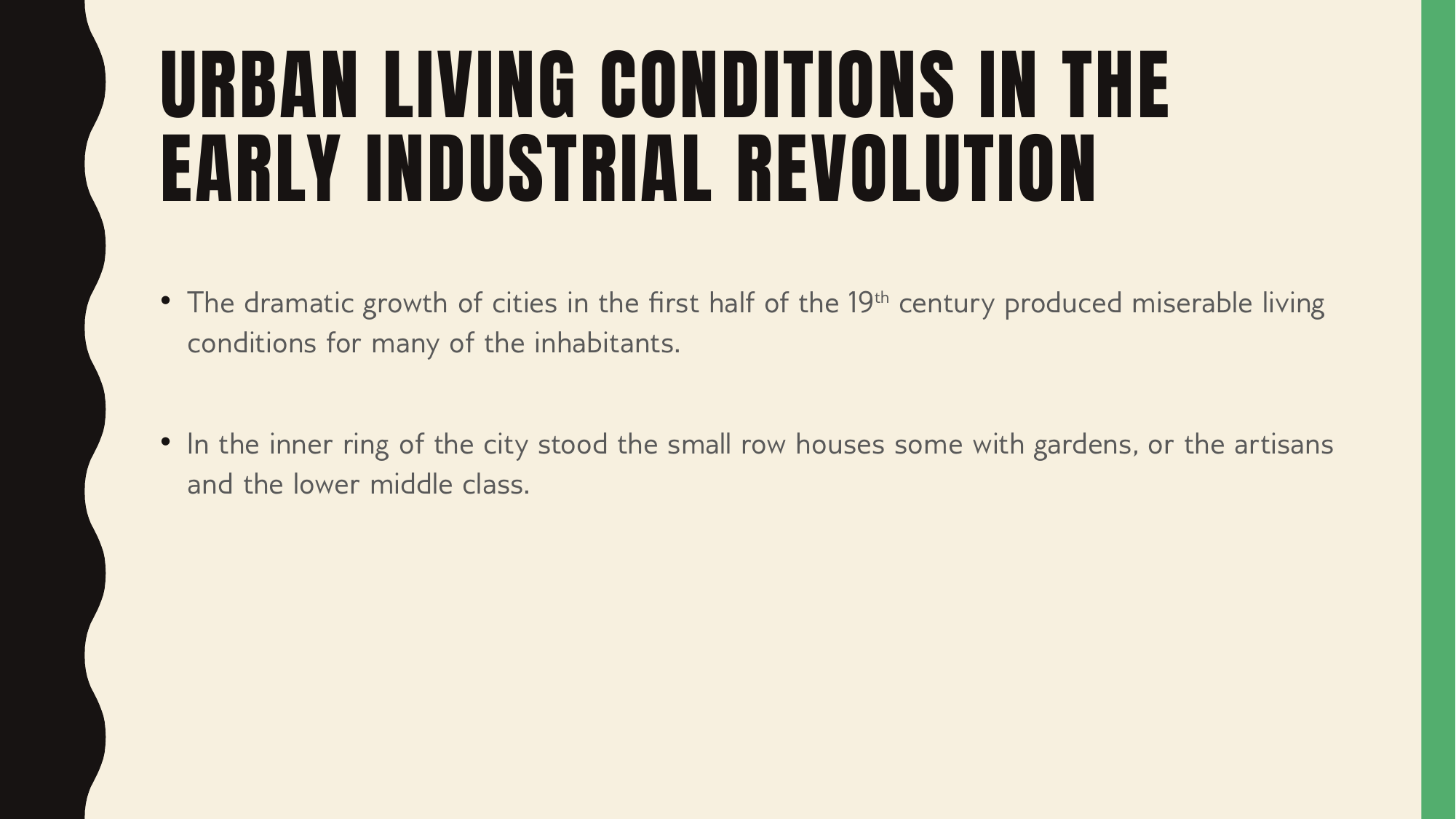

# Urban living conditions in the early industrial revolution
The dramatic growth of cities in the first half of the 19th century produced miserable living conditions for many of the inhabitants.

In the inner ring of the city stood the small row houses some with gardens, or the artisans and the lower middle class.